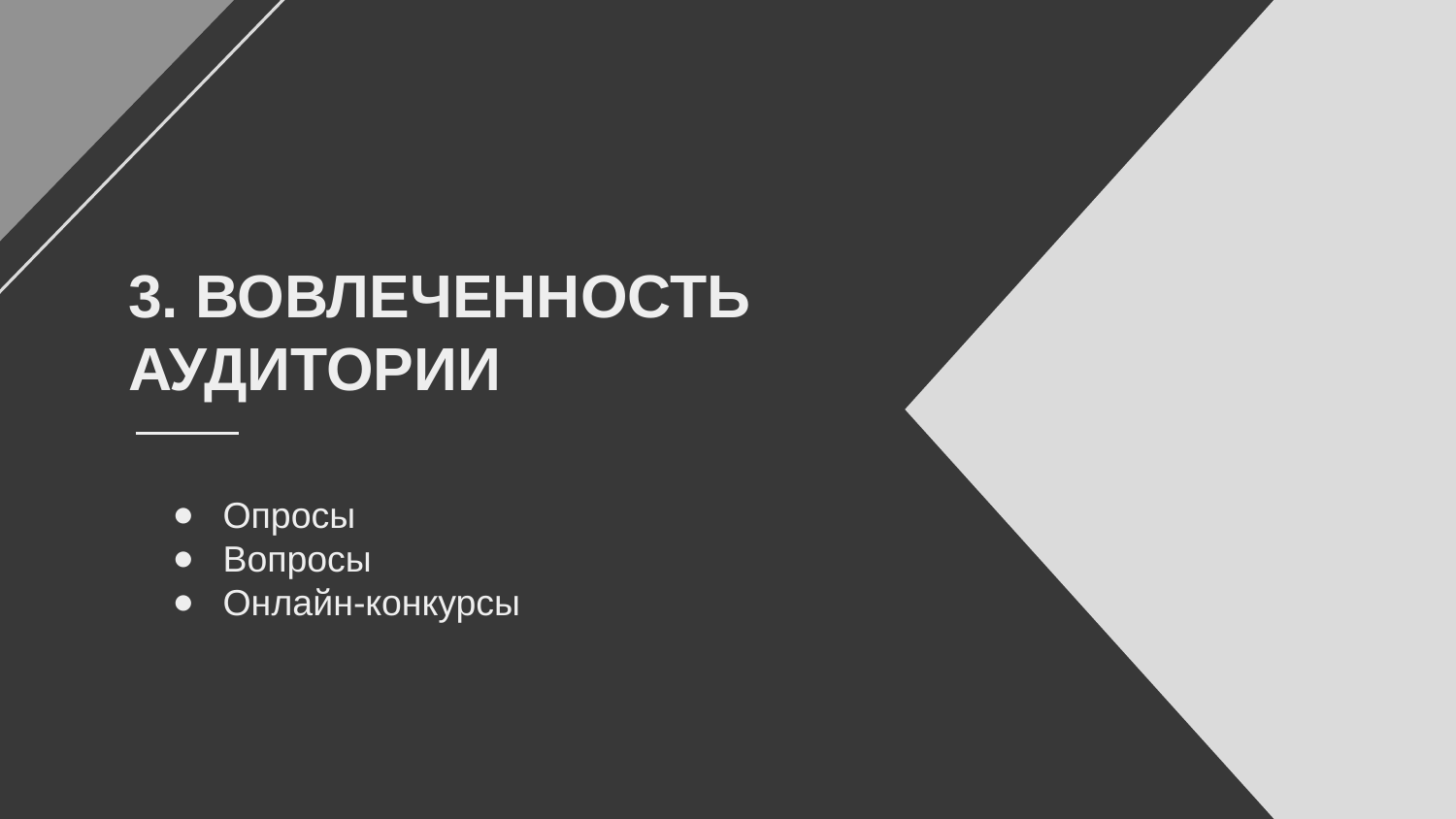

# 3. ВОВЛЕЧЕННОСТЬ АУДИТОРИИ

Опросы
Вопросы
Онлайн-конкурсы